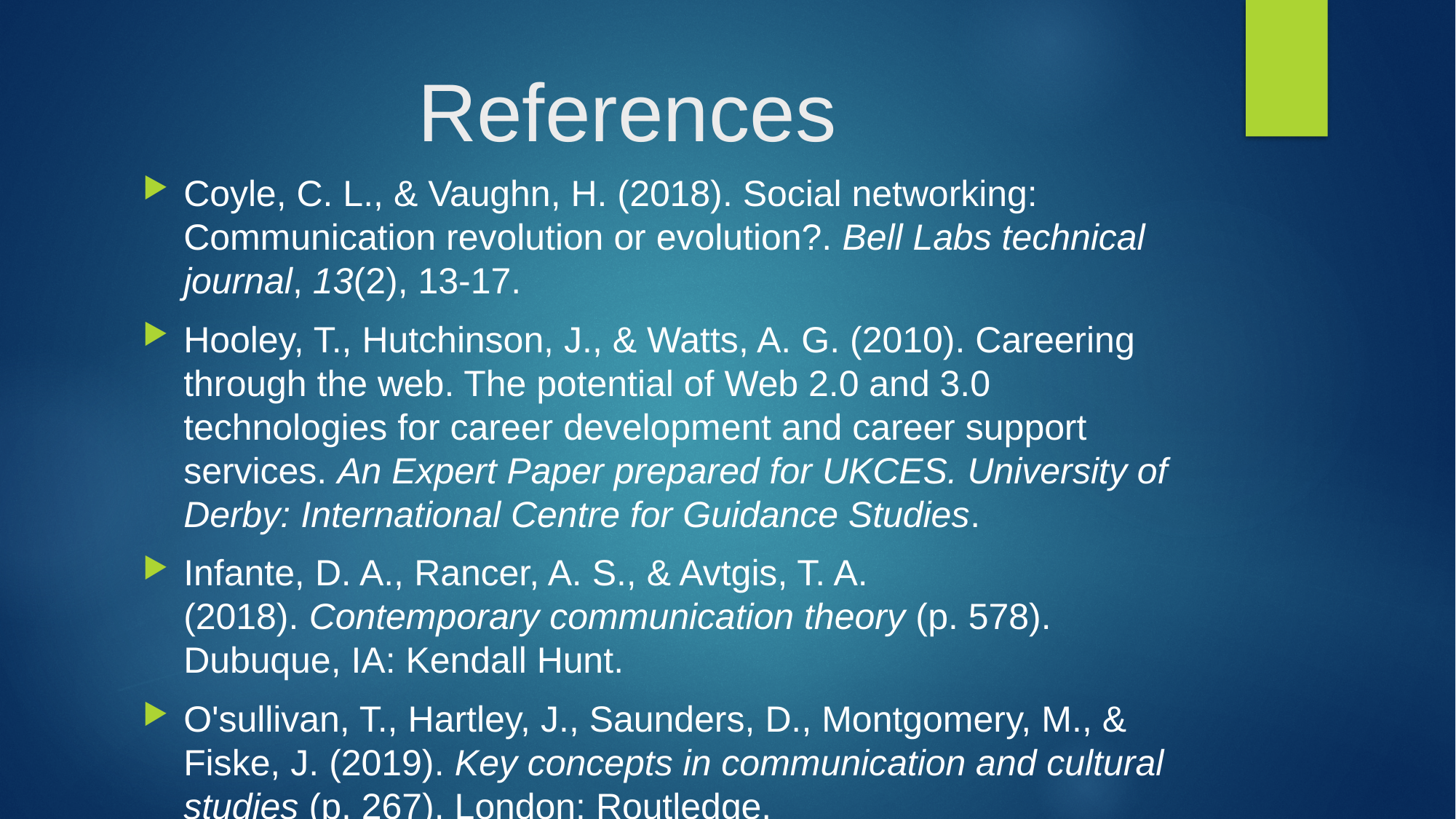

# References
Coyle, C. L., & Vaughn, H. (2018). Social networking: Communication revolution or evolution?. Bell Labs technical journal, 13(2), 13-17.
Hooley, T., Hutchinson, J., & Watts, A. G. (2010). Careering through the web. The potential of Web 2.0 and 3.0 technologies for career development and career support services. An Expert Paper prepared for UKCES. University of Derby: International Centre for Guidance Studies.
Infante, D. A., Rancer, A. S., & Avtgis, T. A. (2018). Contemporary communication theory (p. 578). Dubuque, IA: Kendall Hunt.
O'sullivan, T., Hartley, J., Saunders, D., Montgomery, M., & Fiske, J. (2019). Key concepts in communication and cultural studies (p. 267). London: Routledge.
Pettit, C. J., Raymond, C. M., Bryan, B. A., & Lewis, H. (2017). Identifying strengths and weaknesses for effective communication. A communications journal, 100(3), 231-241.